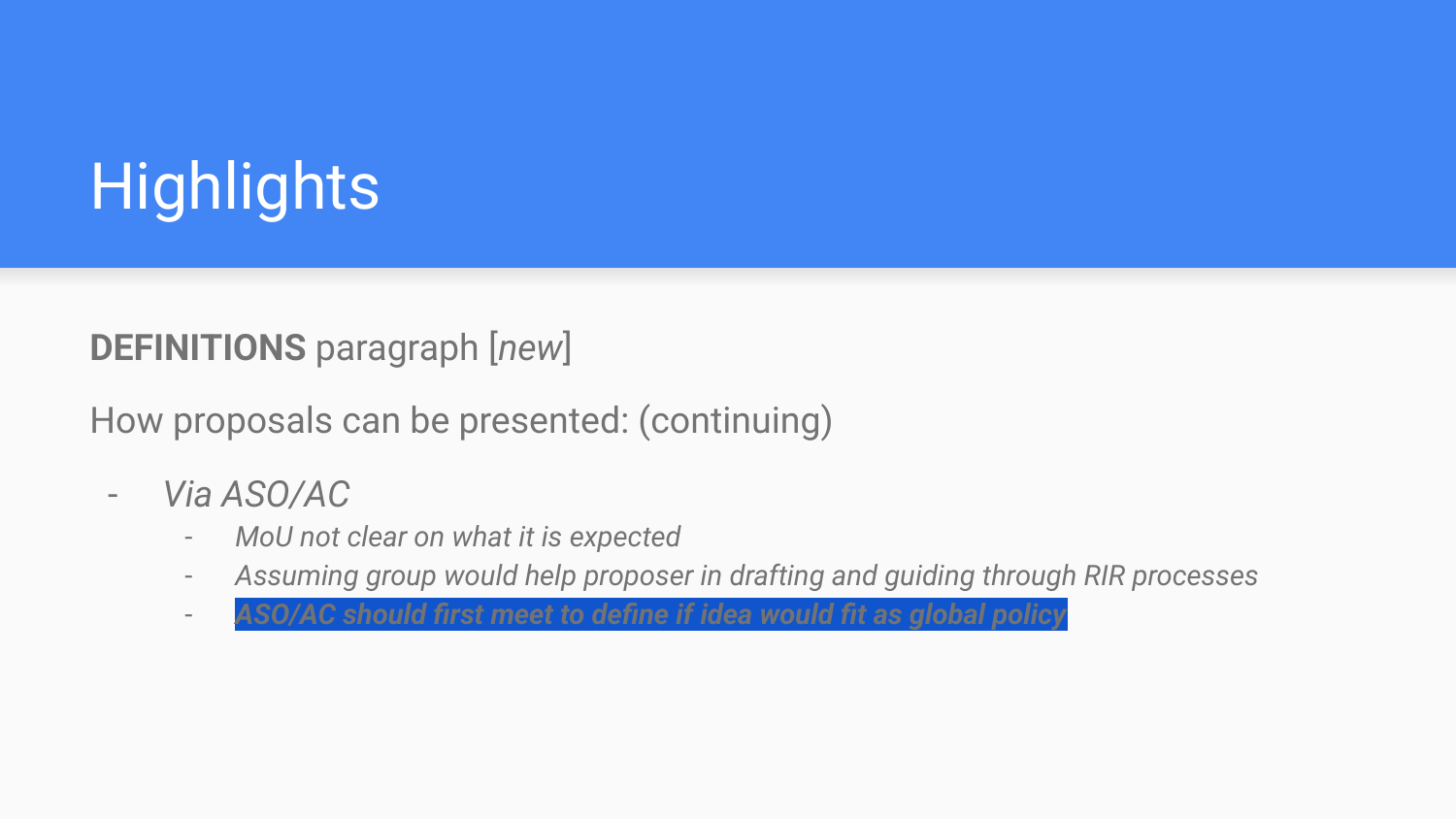

# Highlights
DEFINITIONS paragraph [new]
How proposals can be presented: (continuing)
Via ASO/AC
MoU not clear on what it is expected
Assuming group would help proposer in drafting and guiding through RIR processes
ASO/AC should first meet to define if idea would fit as global policy